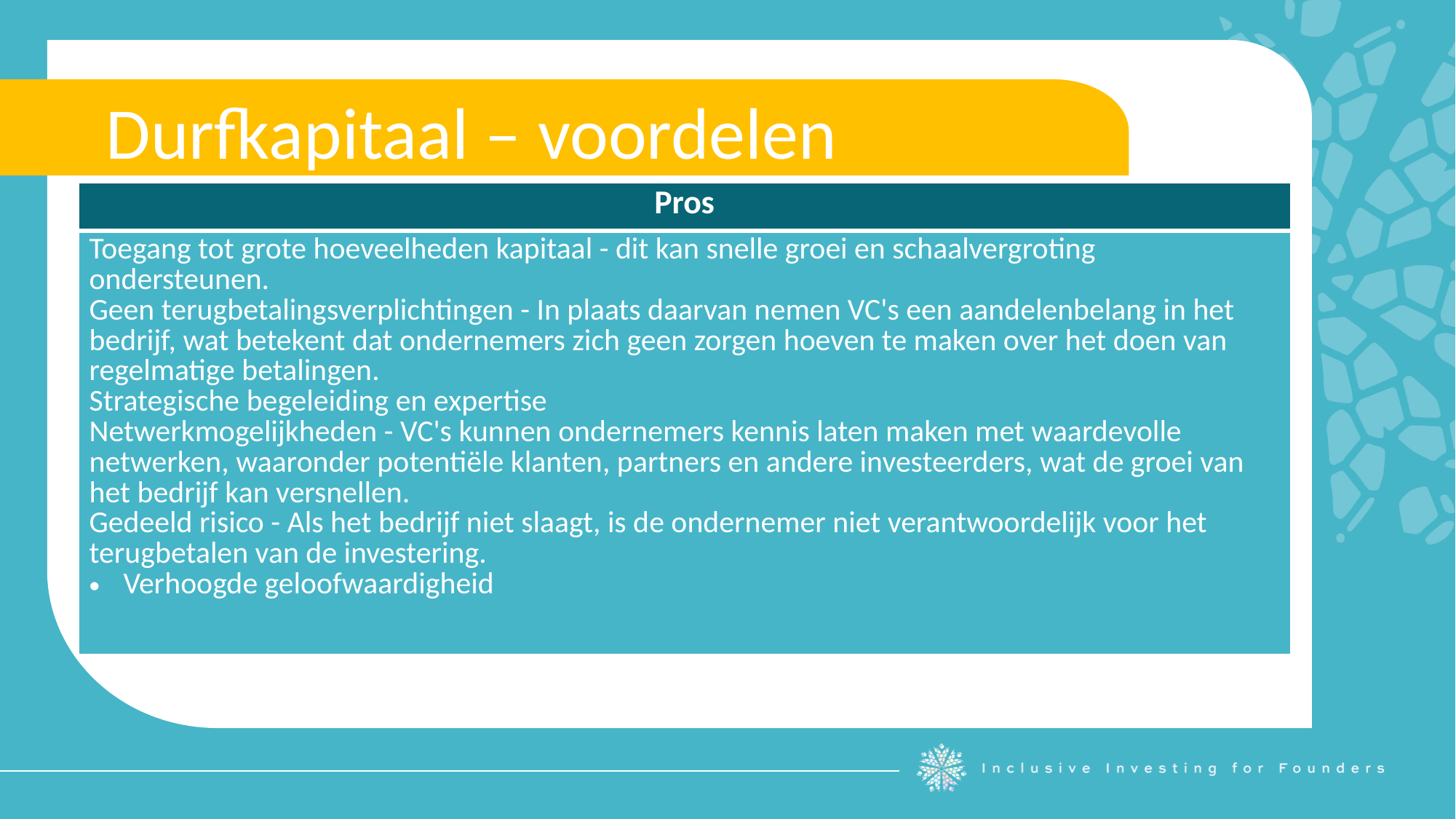

Durfkapitaal – voordelen
| Pros |
| --- |
| Toegang tot grote hoeveelheden kapitaal - dit kan snelle groei en schaalvergroting ondersteunen. Geen terugbetalingsverplichtingen - In plaats daarvan nemen VC's een aandelenbelang in het bedrijf, wat betekent dat ondernemers zich geen zorgen hoeven te maken over het doen van regelmatige betalingen. Strategische begeleiding en expertise Netwerkmogelijkheden - VC's kunnen ondernemers kennis laten maken met waardevolle netwerken, waaronder potentiële klanten, partners en andere investeerders, wat de groei van het bedrijf kan versnellen. Gedeeld risico - Als het bedrijf niet slaagt, is de ondernemer niet verantwoordelijk voor het terugbetalen van de investering. Verhoogde geloofwaardigheid |